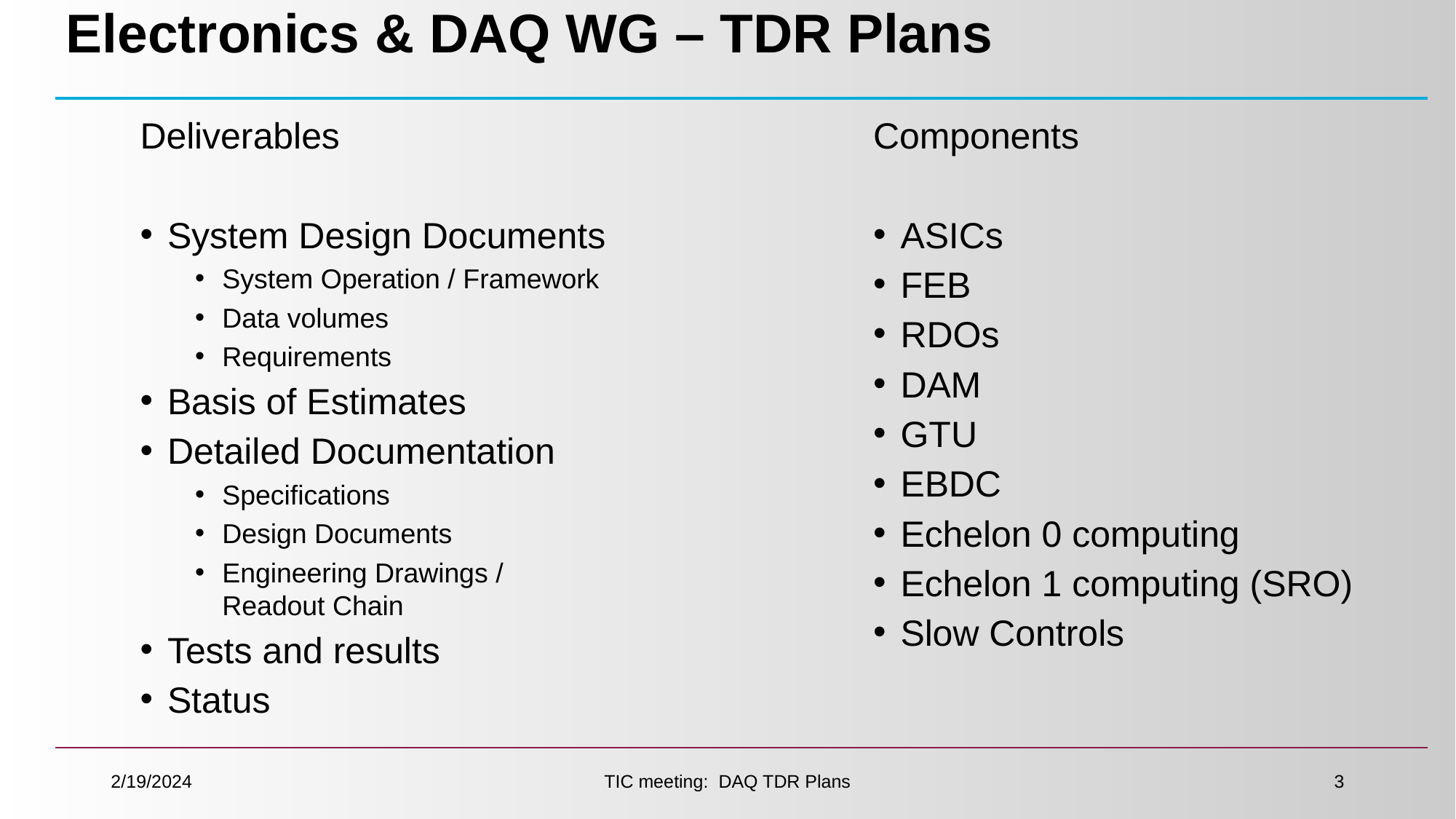

# Electronics & DAQ WG – TDR Plans
Deliverables

System Design Documents
System Operation / Framework
Data volumes
Requirements
Basis of Estimates
Detailed Documentation
Specifications
Design Documents
Engineering Drawings / Readout Chain
Tests and results
Status
Components

ASICs
FEB
RDOs
DAM
GTU
EBDC
Echelon 0 computing
Echelon 1 computing (SRO)
Slow Controls

2/19/2024
TIC meeting:  DAQ TDR Plans
3